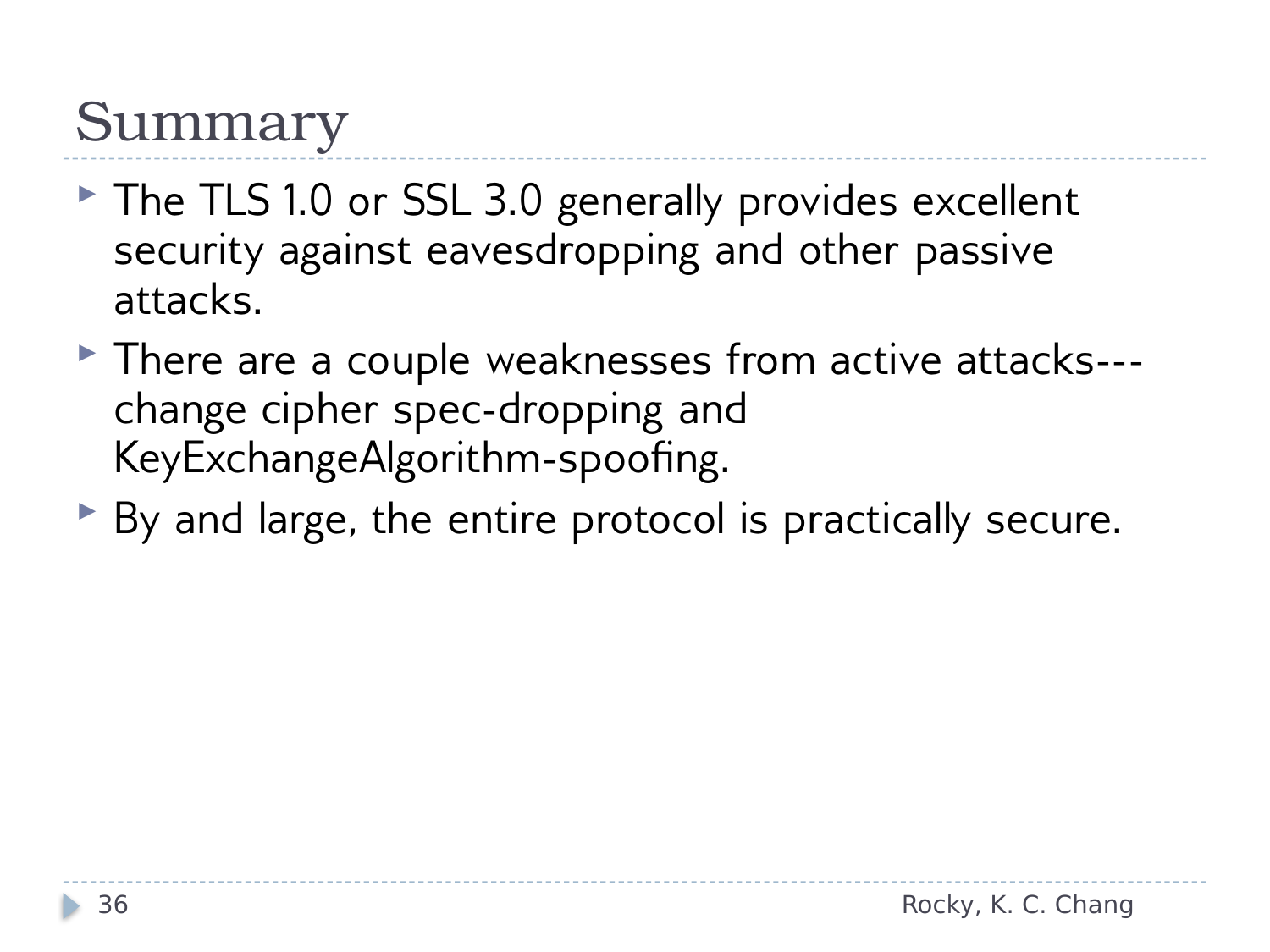

# Summary
The TLS 1.0 or SSL 3.0 generally provides excellent security against eavesdropping and other passive attacks.
There are a couple weaknesses from active attacks---change cipher spec-dropping and KeyExchangeAlgorithm-spoofing.
By and large, the entire protocol is practically secure.
36
Rocky, K. C. Chang